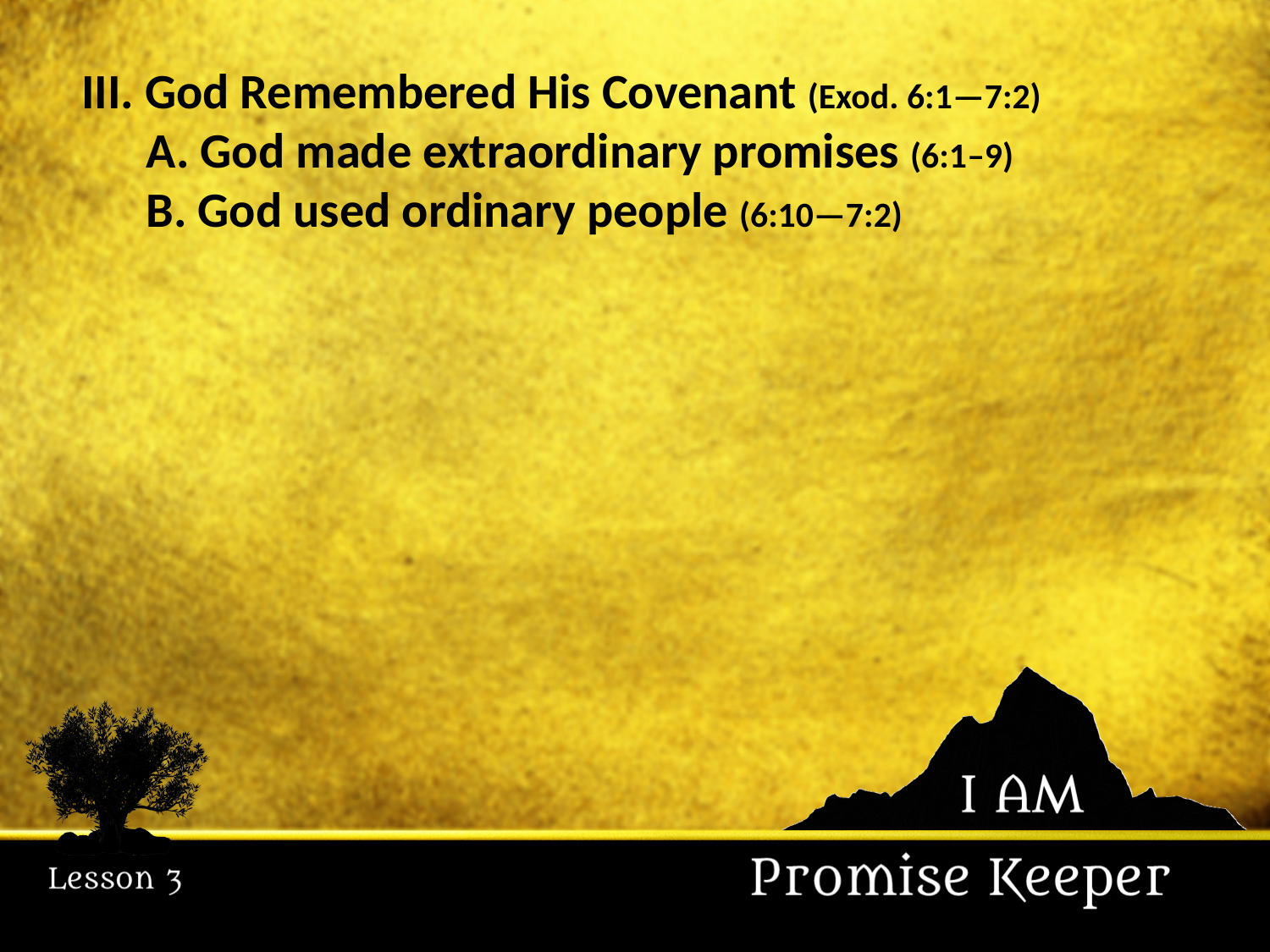

III. God Remembered His Covenant (Exod. 6:1—7:2)
	A. God made extraordinary promises (6:1–9)
	B. God used ordinary people (6:10—7:2)